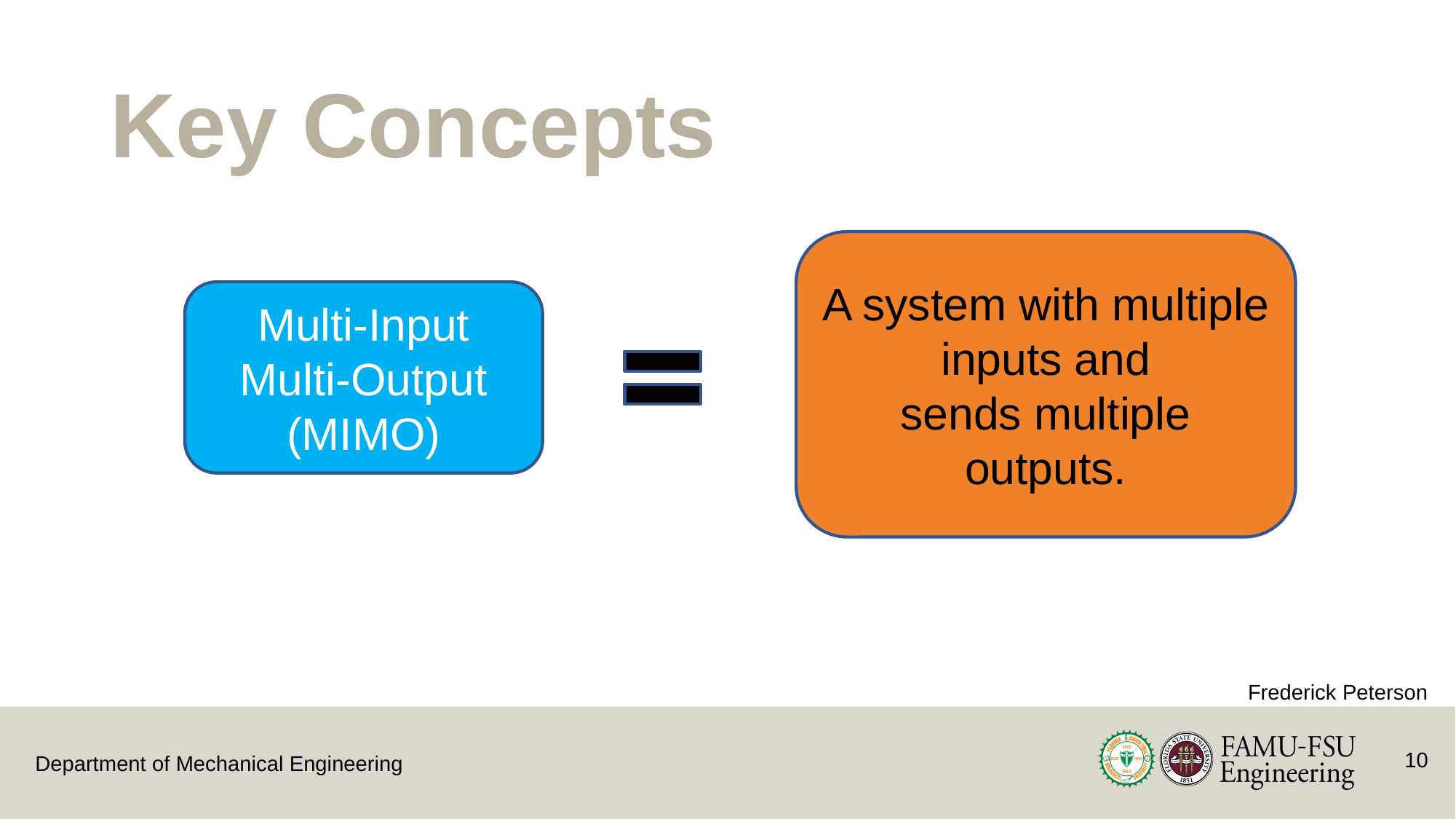

# Key Concepts
A system with multiple inputs and sends multiple outputs.
Multi-Input Multi-Output
(MIMO)

Frederick Peterson
10